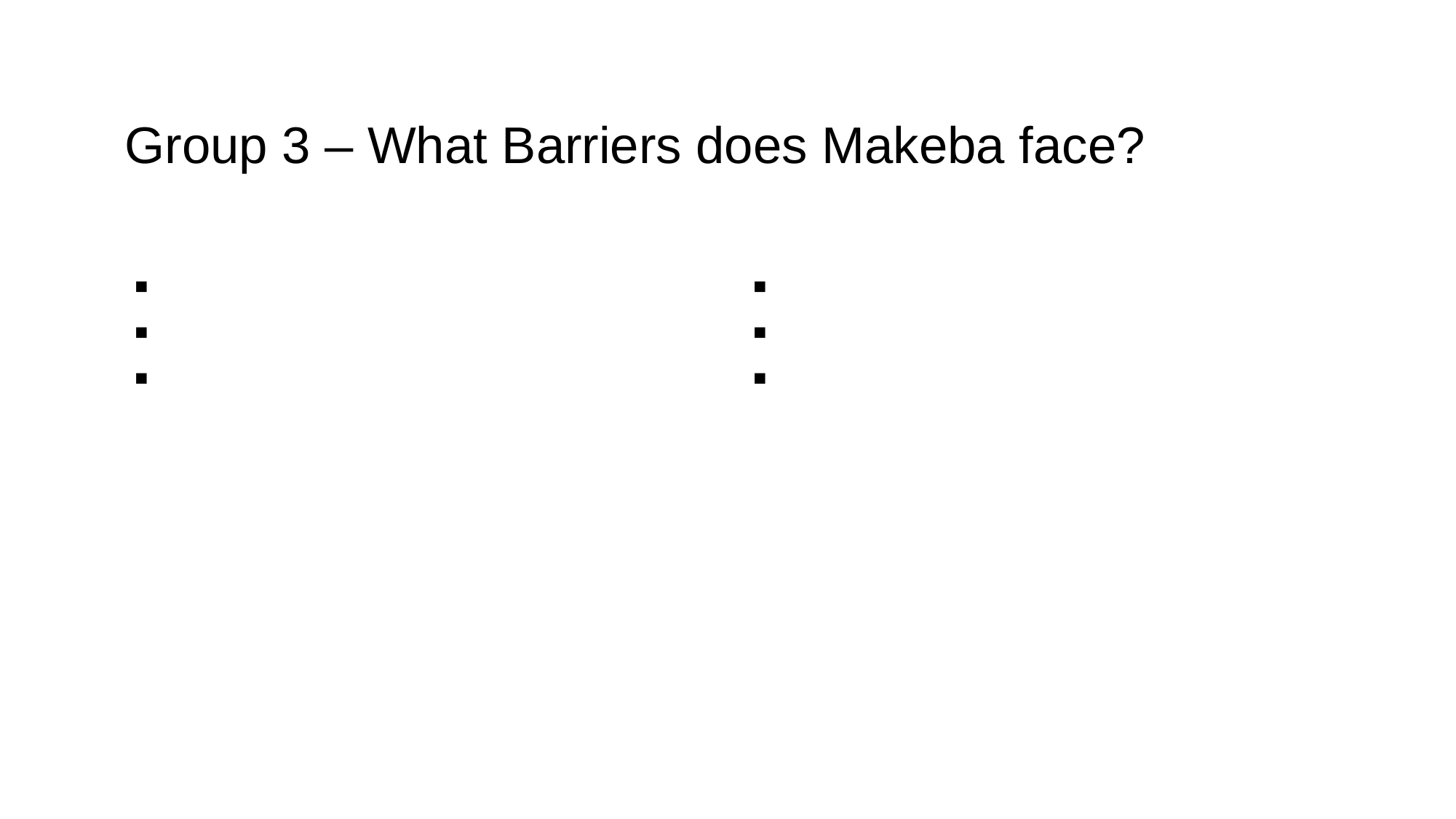

# Group 3 – What Barriers does Makeba face?